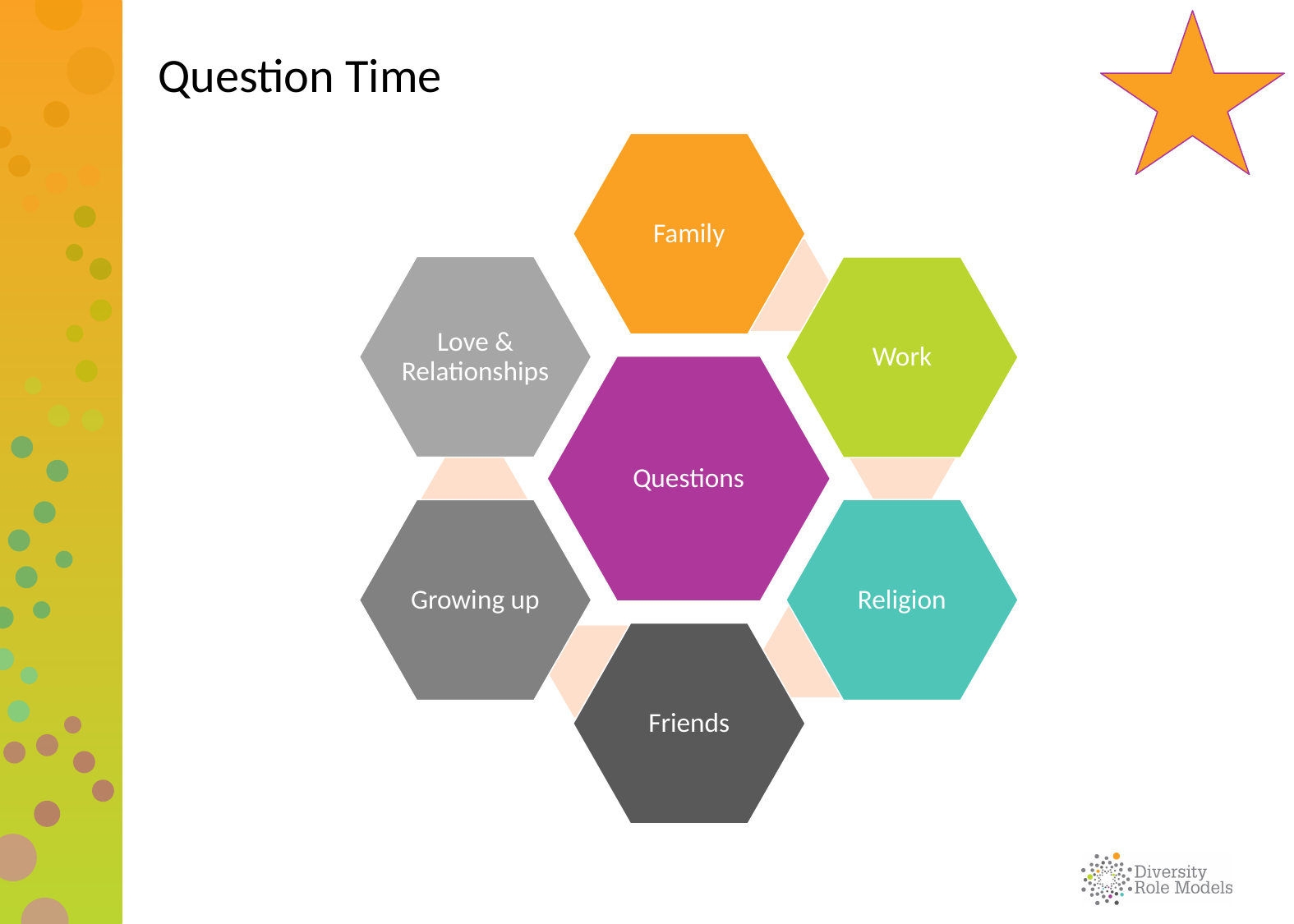

# Question Time
Questions
Family
Work
Religion
Friends
Growing up
Love & Relationships